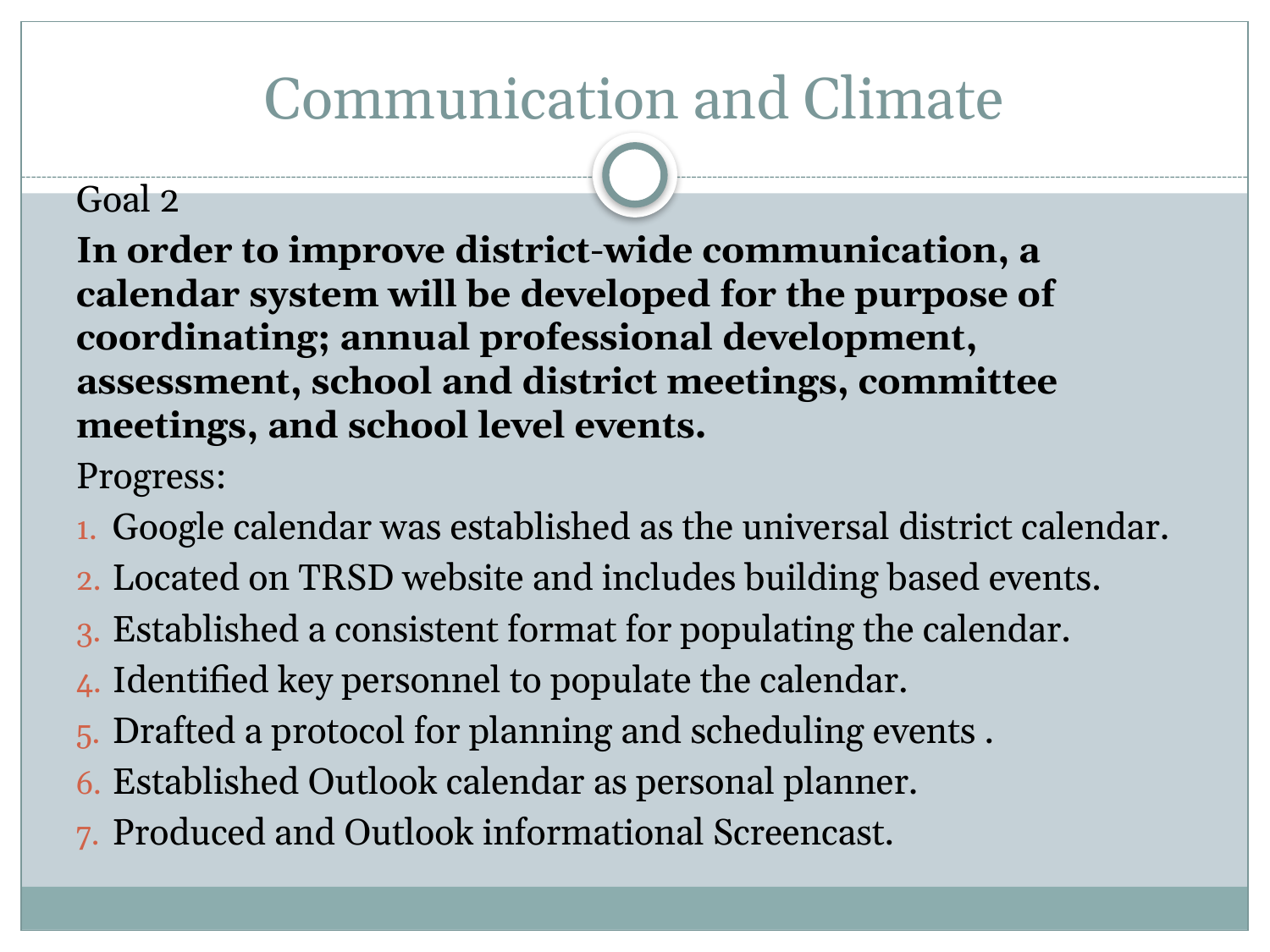

# Communication and Climate
Goal 2
In order to improve district-wide communication, a calendar system will be developed for the purpose of coordinating; annual professional development, assessment, school and district meetings, committee meetings, and school level events.
Progress:
Google calendar was established as the universal district calendar.
Located on TRSD website and includes building based events.
Established a consistent format for populating the calendar.
Identified key personnel to populate the calendar.
Drafted a protocol for planning and scheduling events .
Established Outlook calendar as personal planner.
Produced and Outlook informational Screencast.